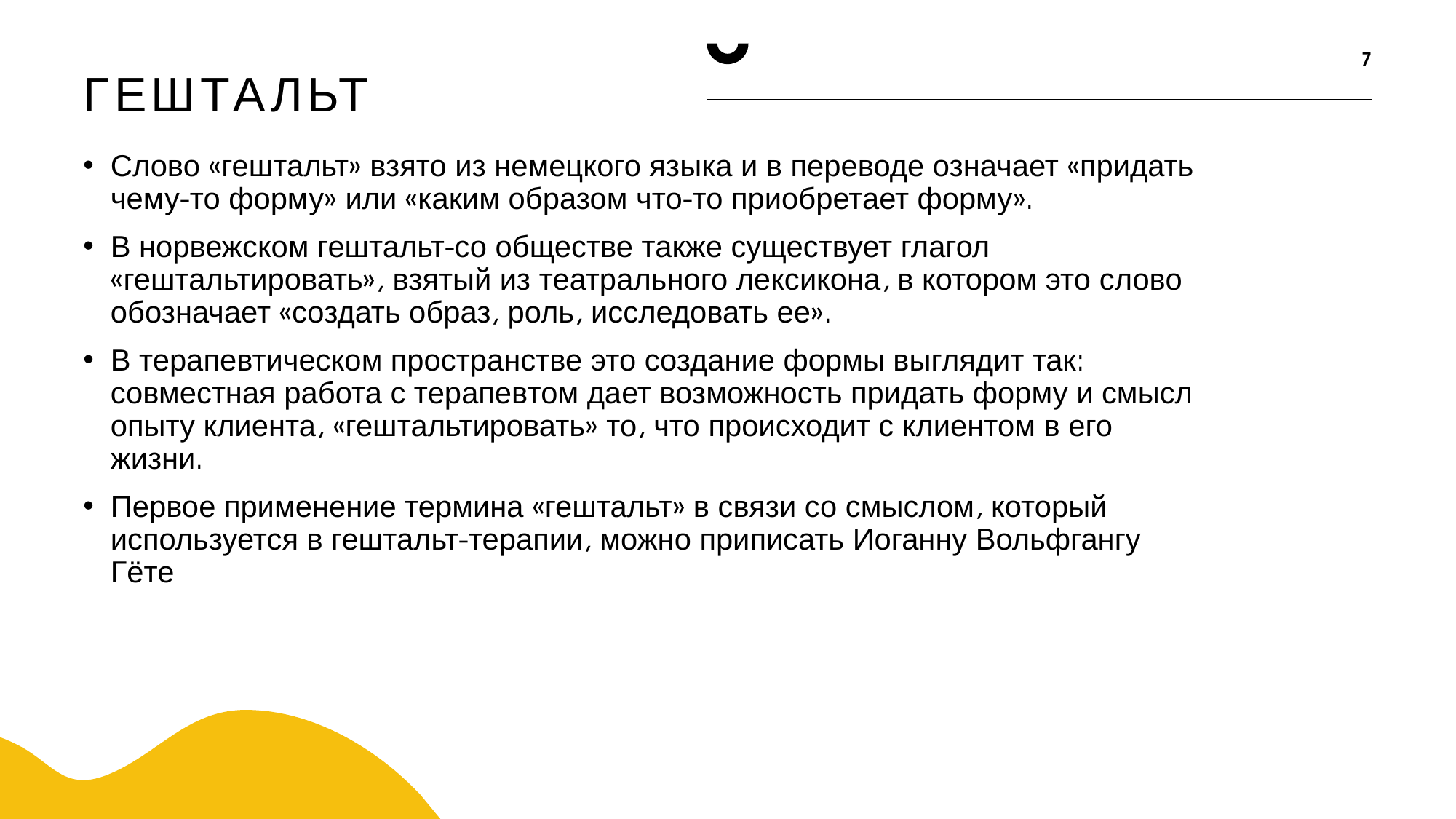

7
# гештальт
Слово «гештальт» взято из немецкого языка и в переводе означает «придать чему-то форму» или «каким образом что-то приобретает форму».
В норвежском гештальт-со обществе также существует глагол «гештальтировать», взятый из театрального лексикона, в котором это слово обозначает «создать образ, роль, исследовать ее».
В терапевтическом пространстве это создание формы выглядит так: совместная работа с терапевтом дает возможность придать форму и смысл опыту клиента, «гештальтировать» то, что происходит с клиентом в его жизни.
Первое применение термина «гештальт» в связи со смыслом, который используется в гештальт-терапии, можно приписать Иоганну Вольфгангу Гёте